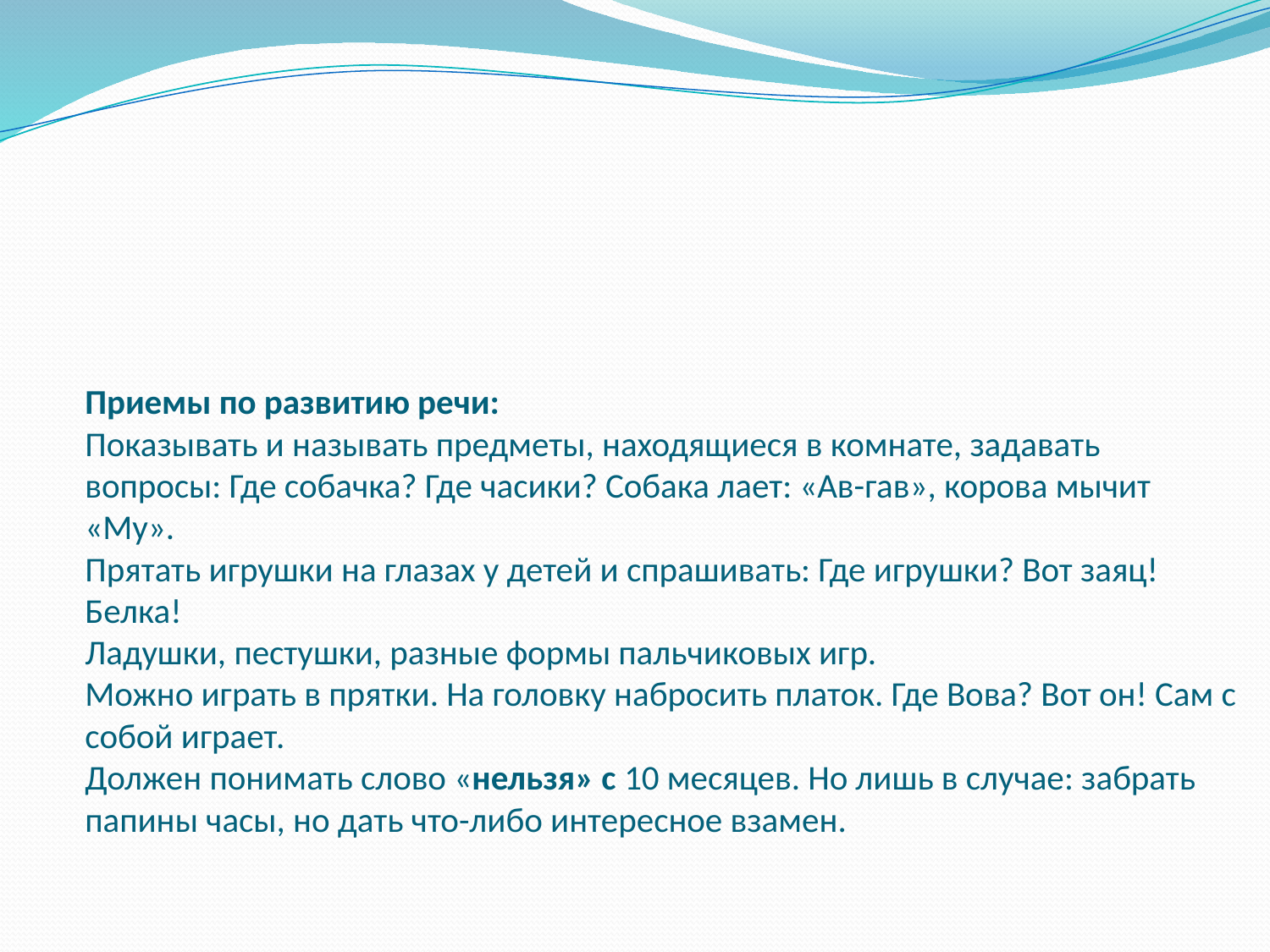

# Приемы по развитию речи: Показывать и называть предметы, находящиеся в комнате, задавать вопросы: Где собачка? Где часики? Собака лает: «Ав-гав», корова мычит «Му». Прятать игрушки на глазах у детей и спрашивать: Где игрушки? Вот заяц! Белка! Ладушки, пестушки, разные формы пальчиковых игр. Можно играть в прятки. На головку набросить платок. Где Вова? Вот он! Сам с собой играет. Должен понимать слово «нельзя» с 10 месяцев. Но лишь в случае: забрать папины часы, но дать что-либо интересное взамен.